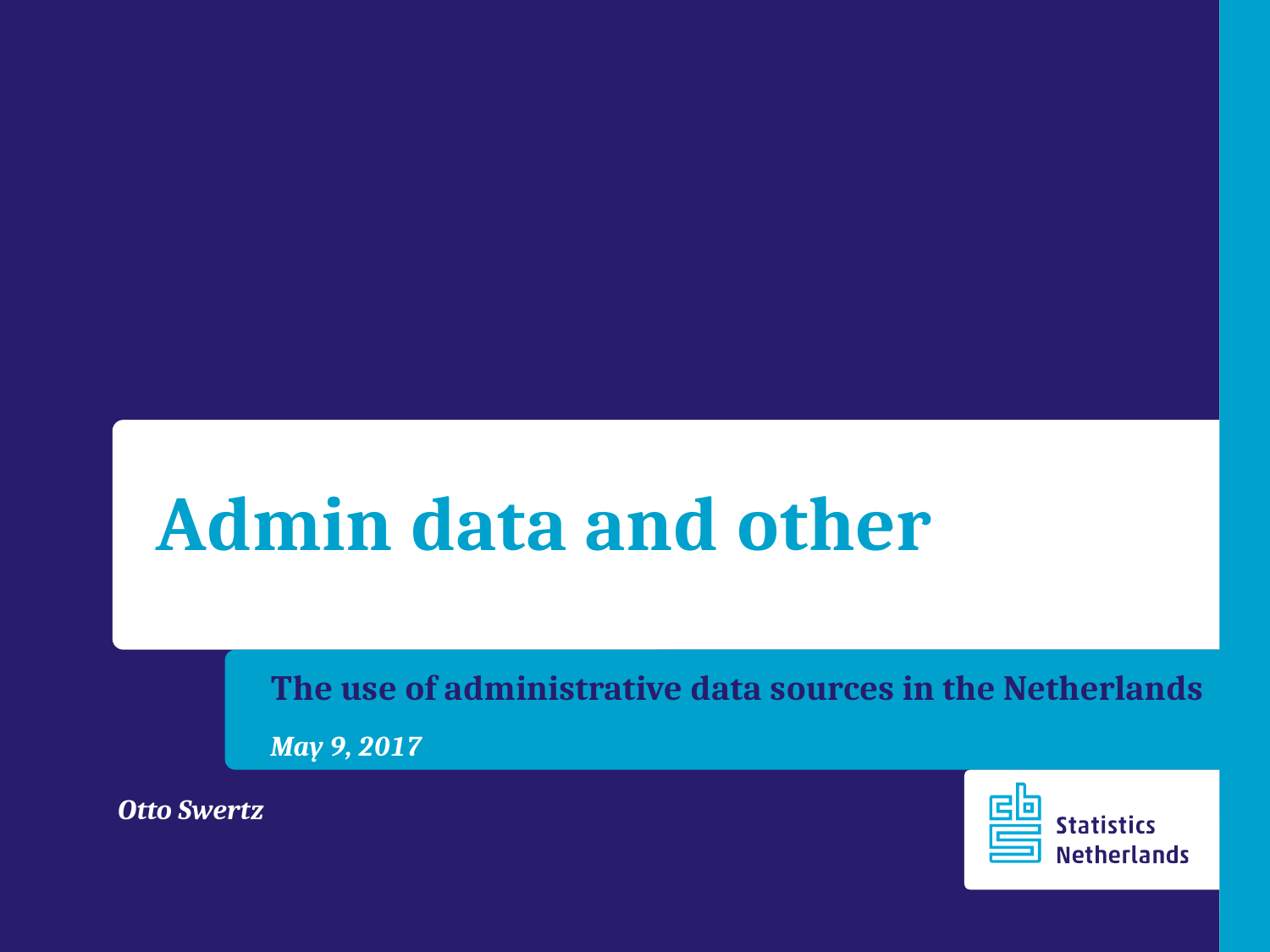

Admin data and other
The use of administrative data sources in the Netherlands

May 9, 2017
Otto Swertz